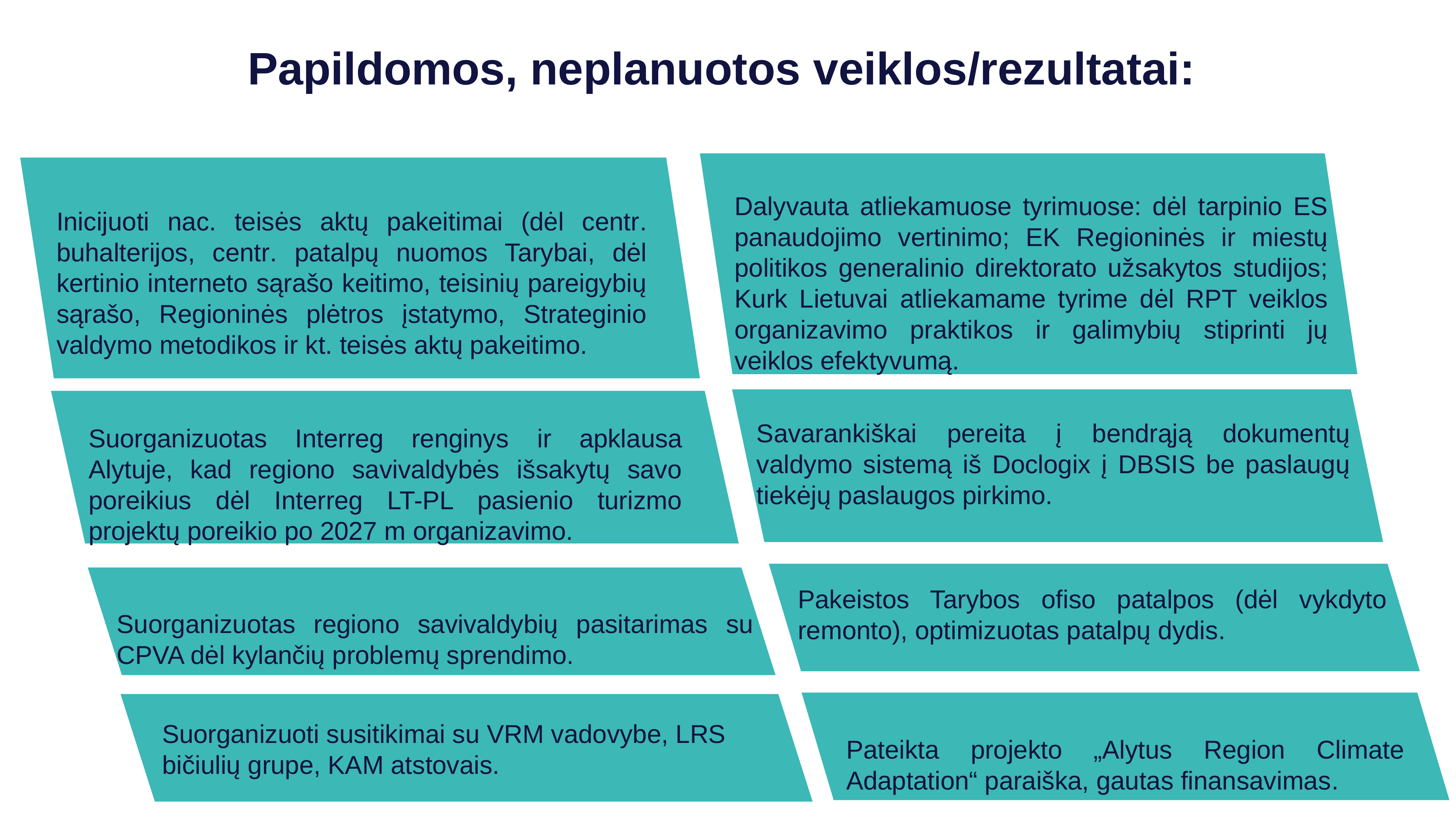

Papildomos, neplanuotos veiklos/rezultatai:

Dalyvauta atliekamuose tyrimuose: dėl tarpinio ES panaudojimo vertinimo; EK Regioninės ir miestų politikos generalinio direktorato užsakytos studijos; Kurk Lietuvai atliekamame tyrime dėl RPT veiklos organizavimo praktikos ir galimybių stiprinti jų veiklos efektyvumą.

Inicijuoti nac. teisės aktų pakeitimai (dėl centr. buhalterijos, centr. patalpų nuomos Tarybai, dėl kertinio interneto sąrašo keitimo, teisinių pareigybių sąrašo, Regioninės plėtros įstatymo, Strateginio valdymo metodikos ir kt. teisės aktų pakeitimo.
Suorganizuotas Interreg renginys ir apklausa Alytuje, kad regiono savivaldybės išsakytų savo poreikius dėl Interreg LT-PL pasienio turizmo projektų poreikio po 2027 m organizavimo.

Savarankiškai pereita į bendrąją dokumentų valdymo sistemą iš Doclogix į DBSIS be paslaugų tiekėjų paslaugos pirkimo.

Suorganizuotas regiono savivaldybių pasitarimas su CPVA dėl kylančių problemų sprendimo.
Pakeistos Tarybos ofiso patalpos (dėl vykdyto remonto), optimizuotas patalpų dydis.

Pateikta projekto „Alytus Region Climate Adaptation“ paraiška, gautas finansavimas.
Suorganizuoti susitikimai su VRM vadovybe, LRS bičiulių grupe, KAM atstovais.